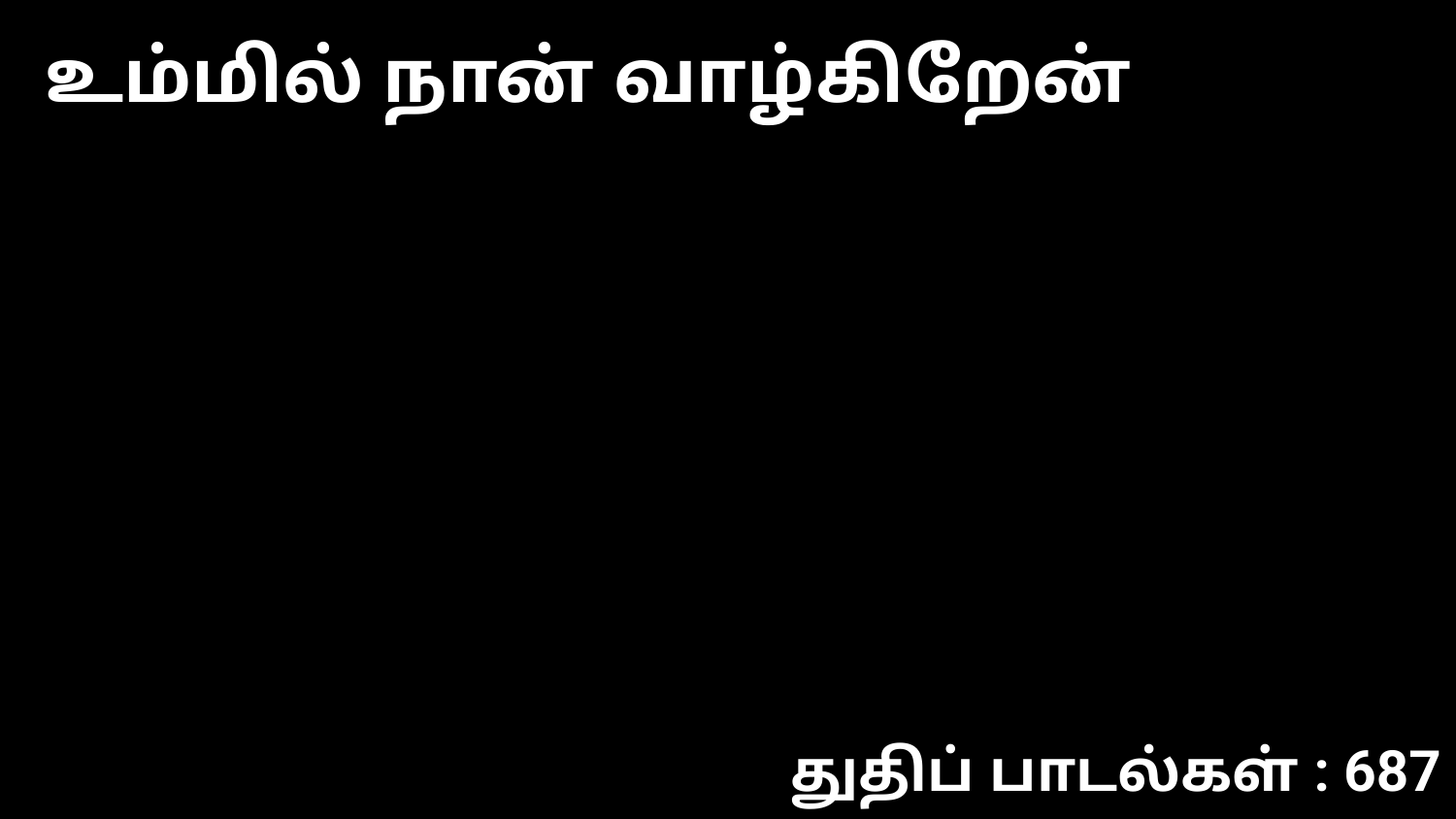

உம்மில் நான் வாழ்கிறேன்
துதிப் பாடல்கள் : 687